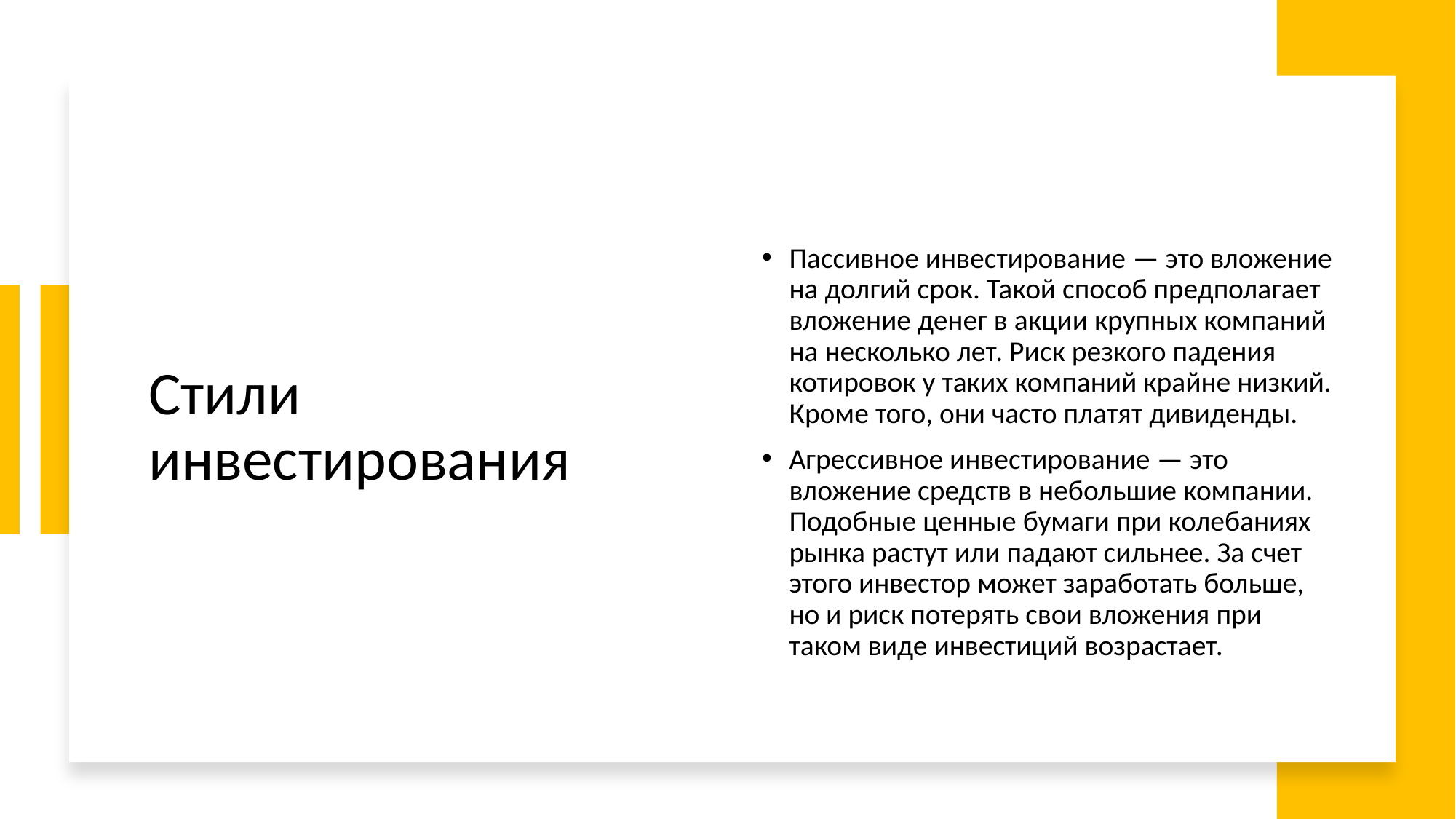

# Стили инвестирования

Пассивное инвестирование — это вложение на долгий срок. Такой способ предполагает вложение денег в акции крупных компаний на несколько лет. Риск резкого падения котировок у таких компаний крайне низкий. Кроме того, они часто платят дивиденды.
Агрессивное инвестирование — это вложение средств в небольшие компании. Подобные ценные бумаги при колебаниях рынка растут или падают сильнее. За счет этого инвестор может заработать больше, но и риск потерять свои вложения при таком виде инвестиций возрастает.